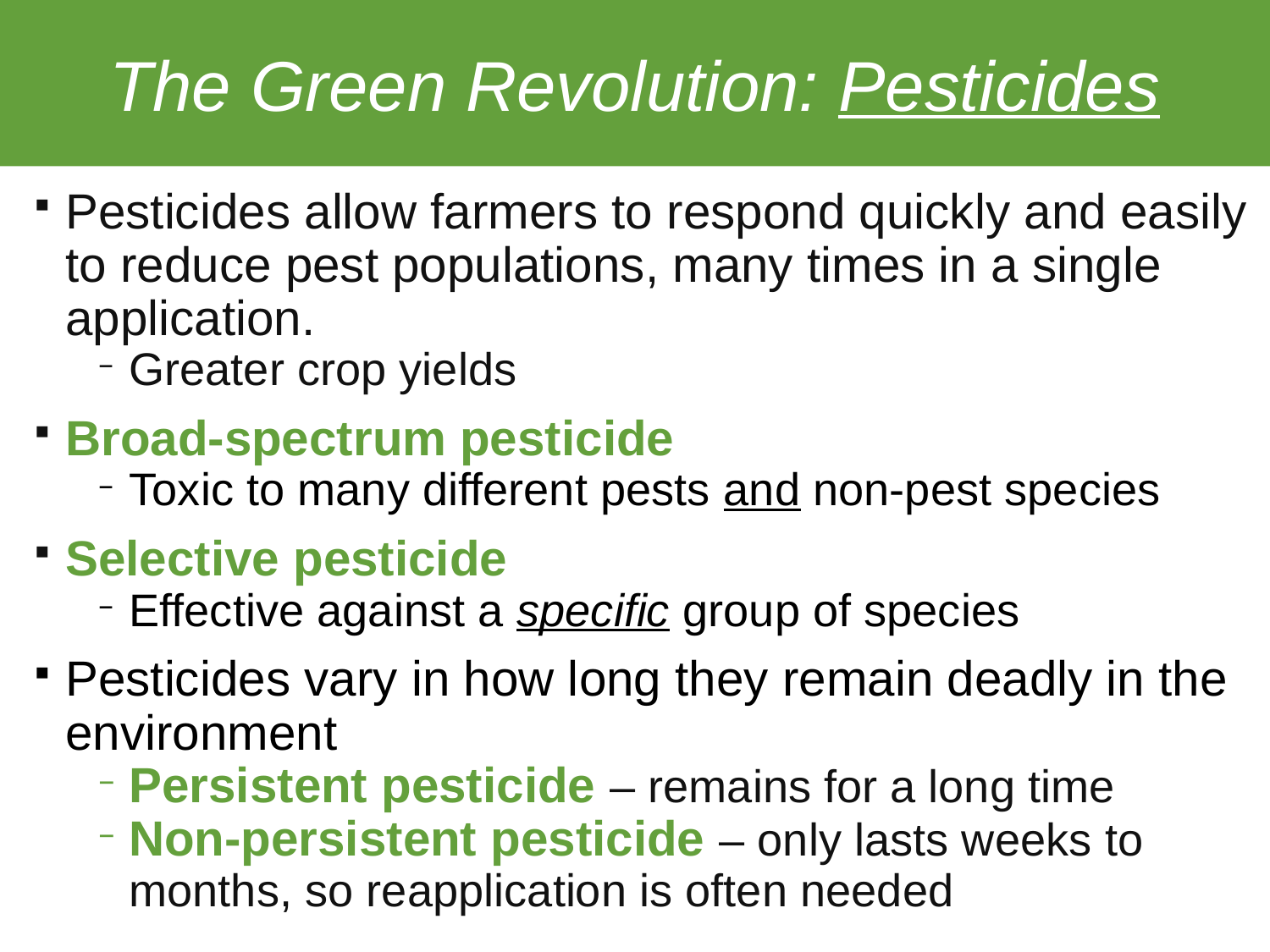

# The Green Revolution: Pesticides
Pesticides allow farmers to respond quickly and easily to reduce pest populations, many times in a single application.
Greater crop yields
Broad-spectrum pesticide
Toxic to many different pests and non-pest species
Selective pesticide
Effective against a specific group of species
Pesticides vary in how long they remain deadly in the environment
Persistent pesticide – remains for a long time
Non-persistent pesticide – only lasts weeks to months, so reapplication is often needed